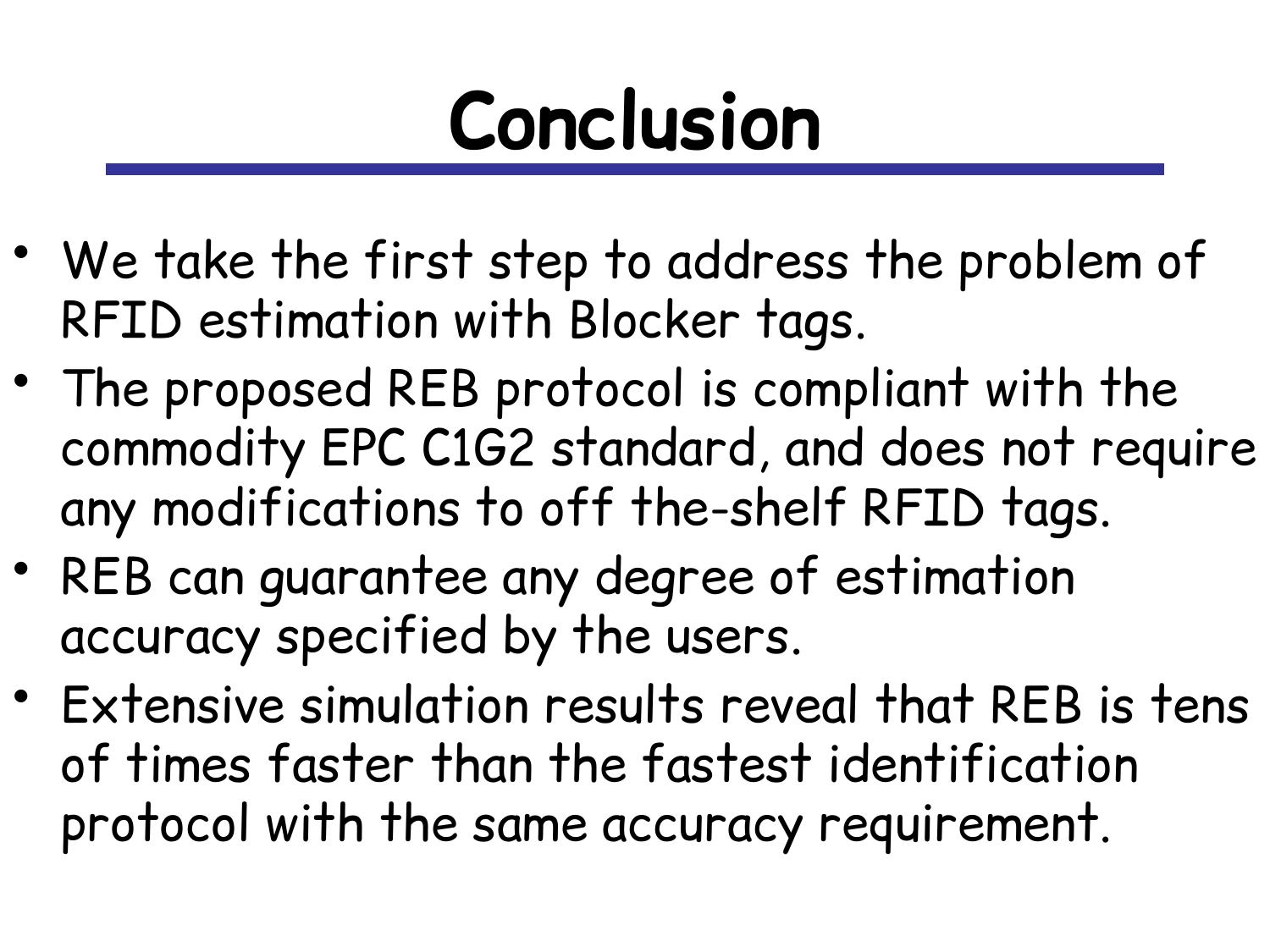

# Conclusion
We take the first step to address the problem of RFID estimation with Blocker tags.
The proposed REB protocol is compliant with the commodity EPC C1G2 standard, and does not require any modifications to off the-shelf RFID tags.
REB can guarantee any degree of estimation accuracy specified by the users.
Extensive simulation results reveal that REB is tens of times faster than the fastest identification protocol with the same accuracy requirement.